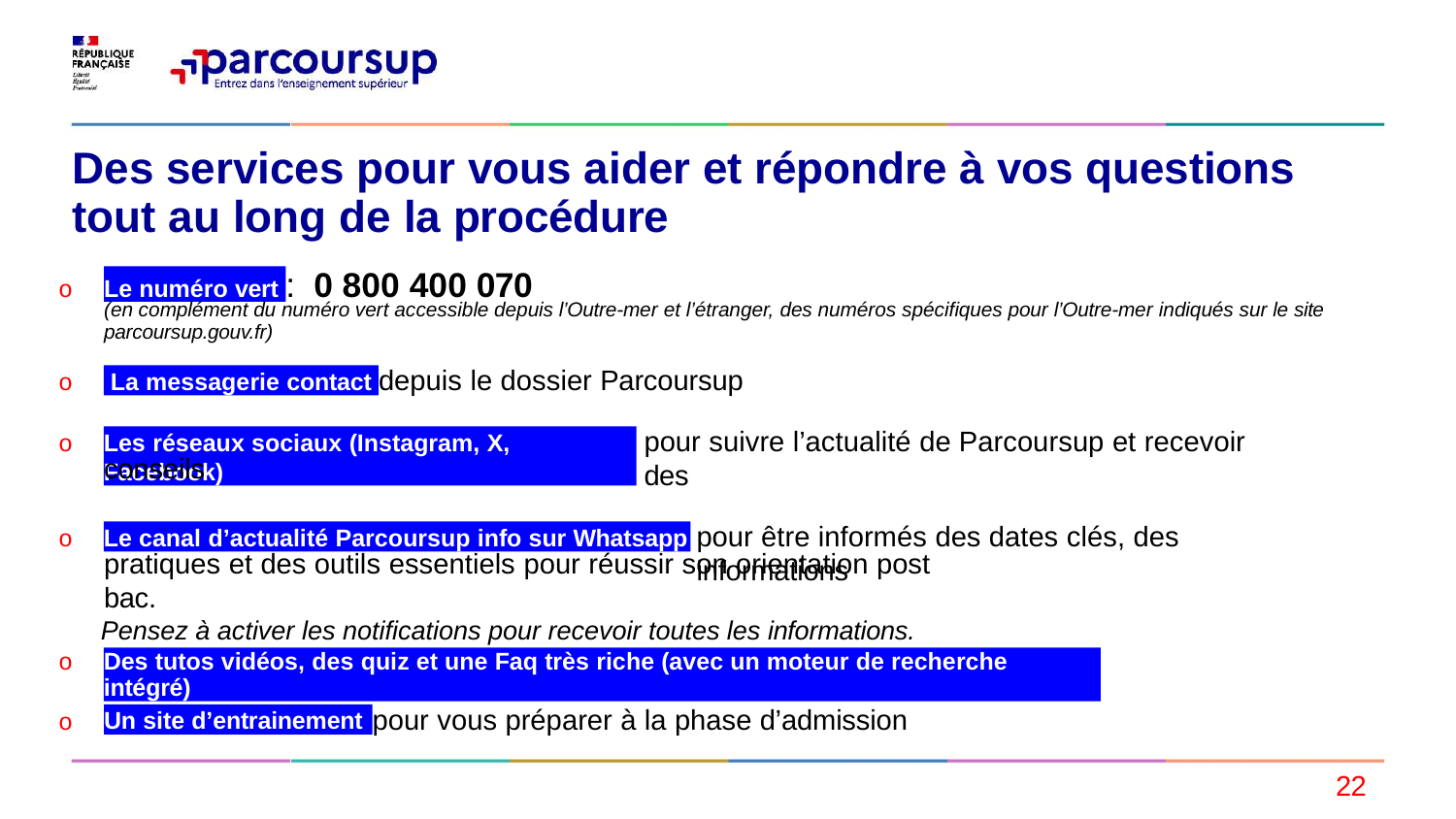

# Des services pour vous aider et répondre à vos questions tout au long de la procédure
: 0 800 400 070
Le numéro vert
o
(en complément du numéro vert accessible depuis l’Outre-mer et l’étranger, des numéros spécifiques pour l’Outre-mer indiqués sur le site
parcoursup.gouv.fr)
depuis le dossier Parcoursup
o
La messagerie contact
pour suivre l’actualité de Parcoursup et recevoir des
o
Les réseaux sociaux (Instagram, X, Facebook)
conseils
pour être informés des dates clés, des informations
o
Le canal d’actualité Parcoursup info sur Whatsapp
pratiques et des outils essentiels pour réussir son orientation post bac.
Pensez à activer les notifications pour recevoir toutes les informations.
o
Des tutos vidéos, des quiz et une Faq très riche (avec un moteur de recherche intégré)
pour vous préparer à la phase d’admission
o
Un site d’entrainement
22